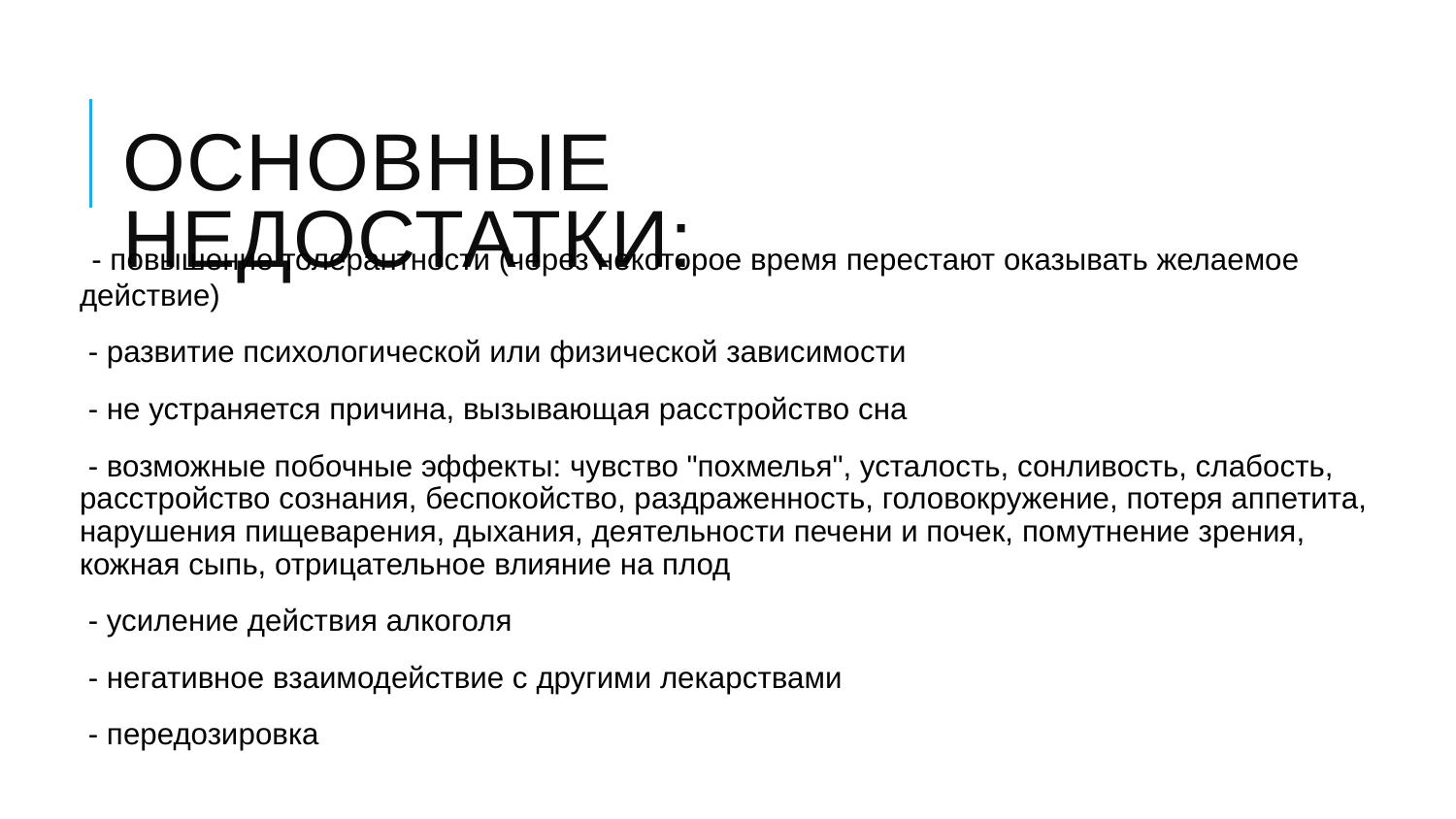

# Основные недостатки:
 - повышение толерантности (через некоторое время перестают оказывать желаемое действие)
 - развитие психологической или физической зависимости
 - не устраняется причина, вызывающая расстройство сна
 - возможные побочные эффекты: чувство "похмелья", усталость, сонливость, слабость, расстройство сознания, беспокойство, раздраженность, головокружение, потеря аппетита, нарушения пищеварения, дыхания, деятельности печени и почек, помутнение зрения, кожная сыпь, отрицательное влияние на плод
 - усиление действия алкоголя
 - негативное взаимодействие с другими лекарствами
 - передозировка